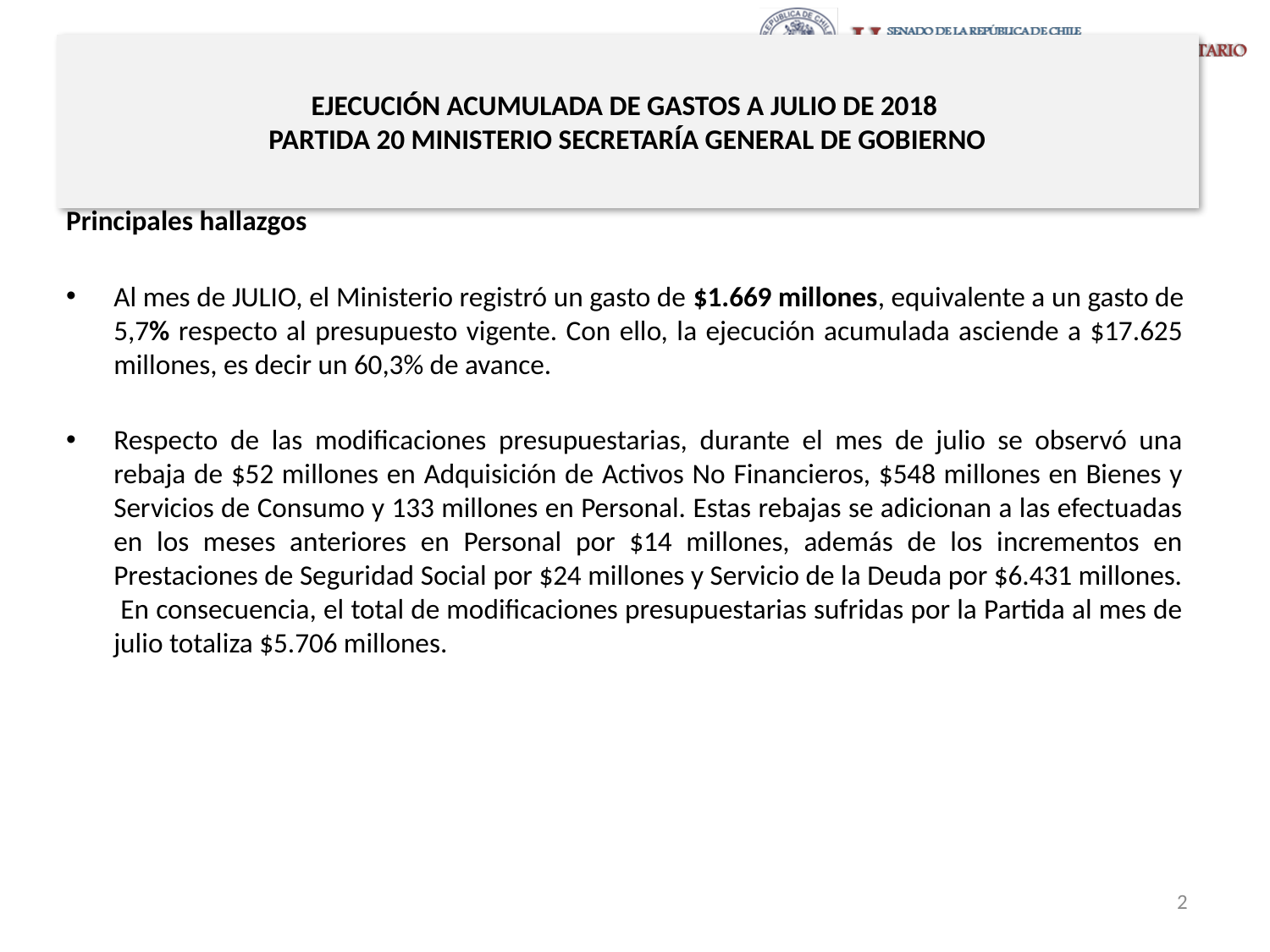

# EJECUCIÓN ACUMULADA DE GASTOS A JULIO DE 2018 PARTIDA 20 MINISTERIO SECRETARÍA GENERAL DE GOBIERNO
Principales hallazgos
Al mes de JULIO, el Ministerio registró un gasto de $1.669 millones, equivalente a un gasto de 5,7% respecto al presupuesto vigente. Con ello, la ejecución acumulada asciende a $17.625 millones, es decir un 60,3% de avance.
Respecto de las modificaciones presupuestarias, durante el mes de julio se observó una rebaja de $52 millones en Adquisición de Activos No Financieros, $548 millones en Bienes y Servicios de Consumo y 133 millones en Personal. Estas rebajas se adicionan a las efectuadas en los meses anteriores en Personal por $14 millones, además de los incrementos en Prestaciones de Seguridad Social por $24 millones y Servicio de la Deuda por $6.431 millones.  En consecuencia, el total de modificaciones presupuestarias sufridas por la Partida al mes de julio totaliza $5.706 millones.

2